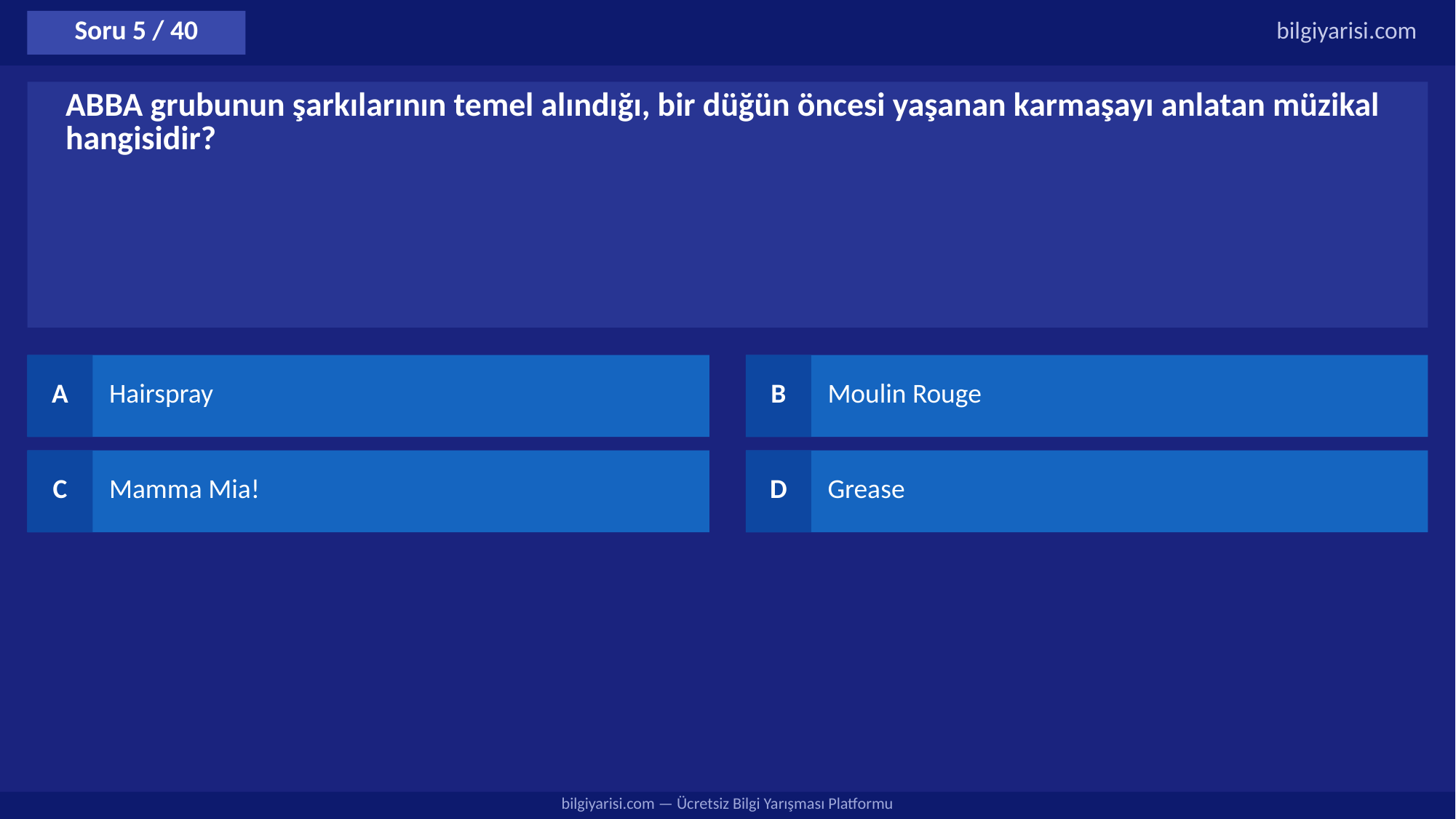

Soru 5 / 40
bilgiyarisi.com

ABBA grubunun şarkılarının temel alındığı, bir düğün öncesi yaşanan karmaşayı anlatan müzikal hangisidir?

A
Hairspray

B
Moulin Rouge

C
Mamma Mia!

D
Grease
bilgiyarisi.com — Ücretsiz Bilgi Yarışması Platformu